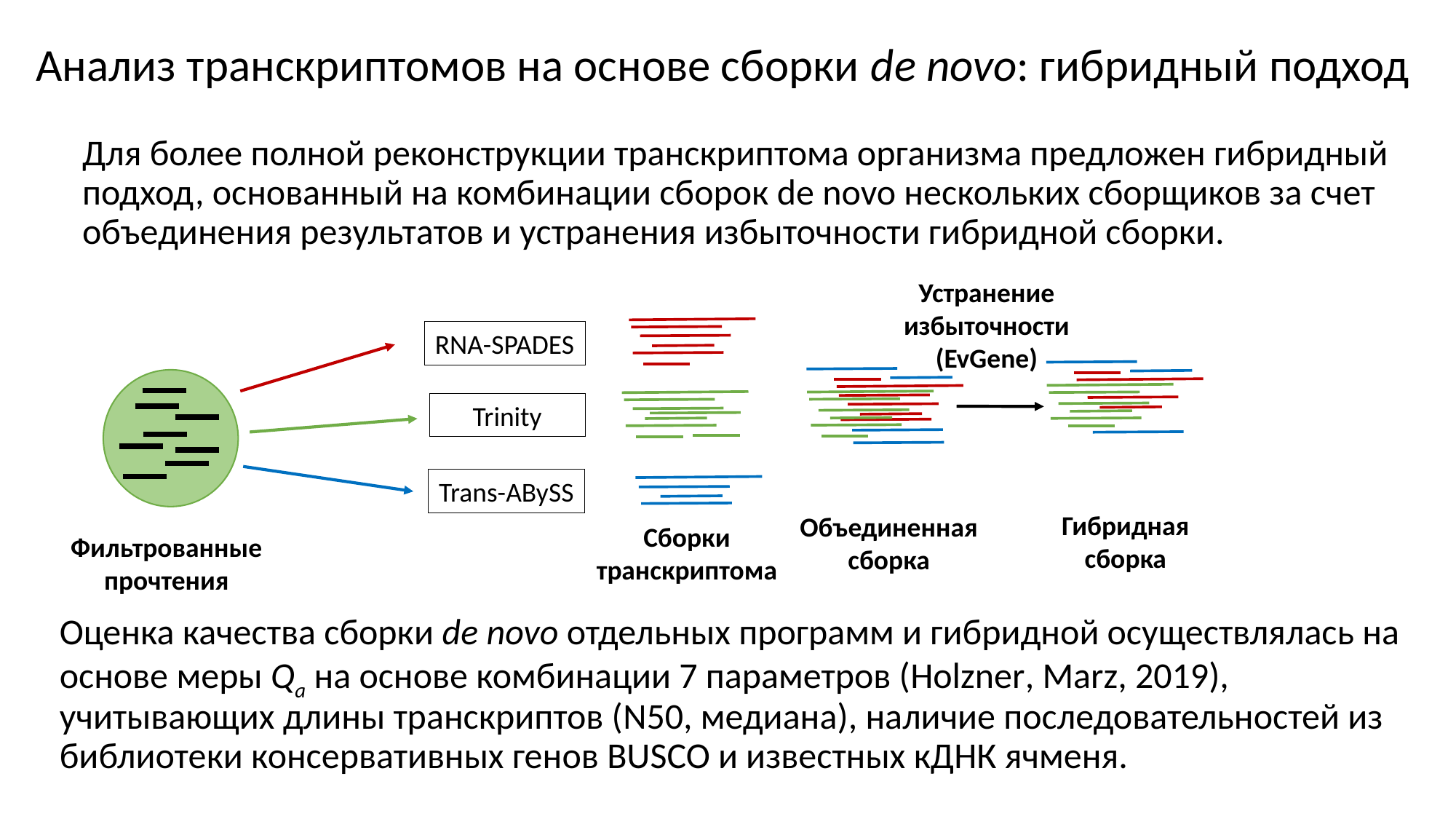

# Анализ транскриптомов на основе сборки de novo: гибридный подход
Для более полной реконструкции транскриптома организма предложен гибридный подход, основанный на комбинации сборок de novo нескольких сборщиков за счет объединения результатов и устранения избыточности гибридной сборки.
Устранение избыточности
(EvGene)
RNA-SPADES

Сборки транскриптома
Фильтрованные прочтения
Trinity
Trans-ABySS
Гибридная сборка
Объединенная сборка
Оценка качества сборки de novo отдельных программ и гибридной осуществлялась на основе меры Qa на основе комбинации 7 параметров (Holzner, Marz, 2019), учитывающих длины транскриптов (N50, медиана), наличие последовательностей из библиотеки консервативных генов BUSCO и известных кДНК ячменя.